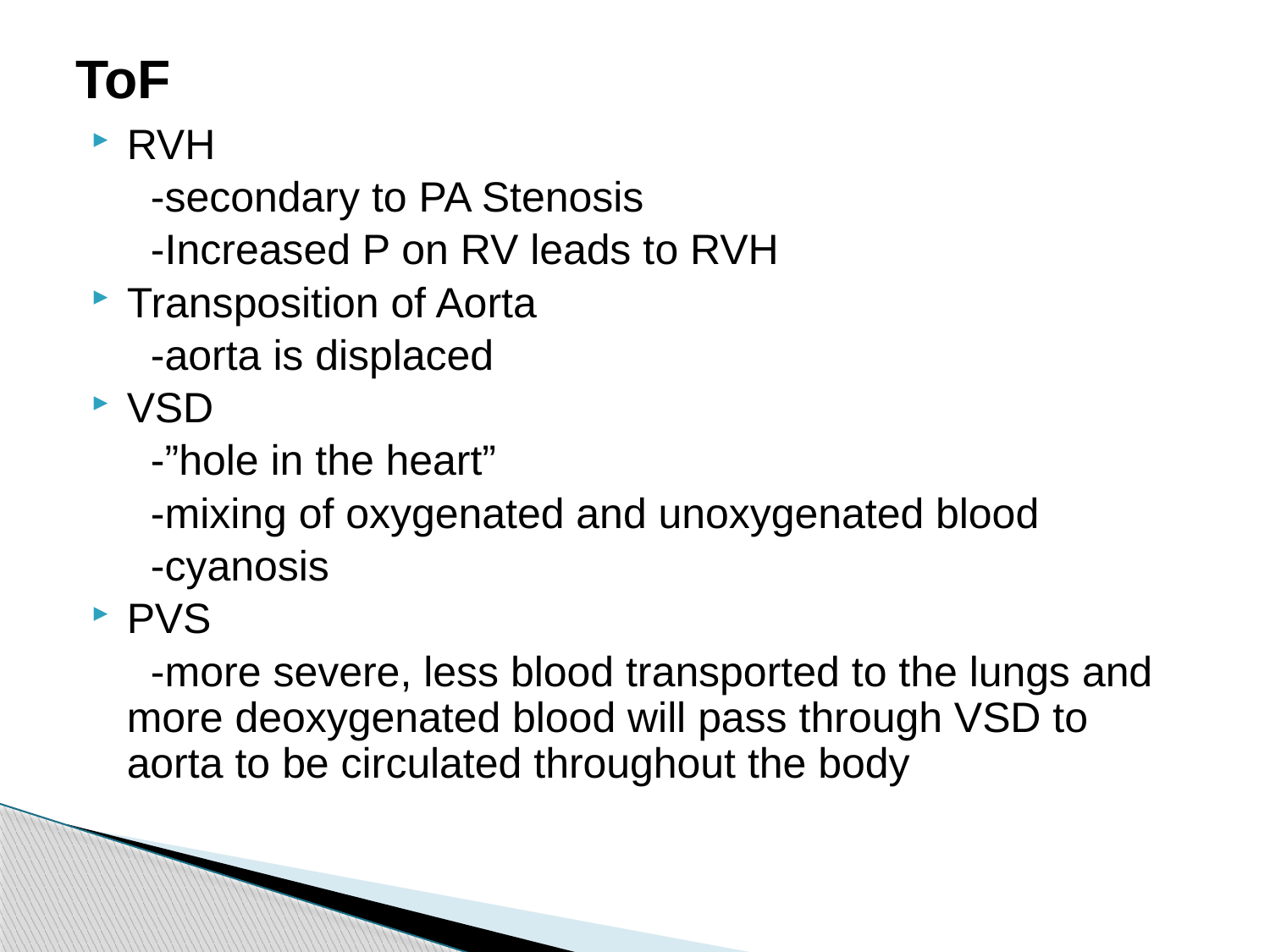

# ToF
RVH
     -secondary to PA Stenosis
     -Increased P on RV leads to RVH
Transposition of Aorta
     -aorta is displaced
VSD
     -”hole in the heart”
     -mixing of oxygenated and unoxygenated blood
     -cyanosis
PVS
     -more severe, less blood transported to the lungs and more deoxygenated blood will pass through VSD to aorta to be circulated throughout the body